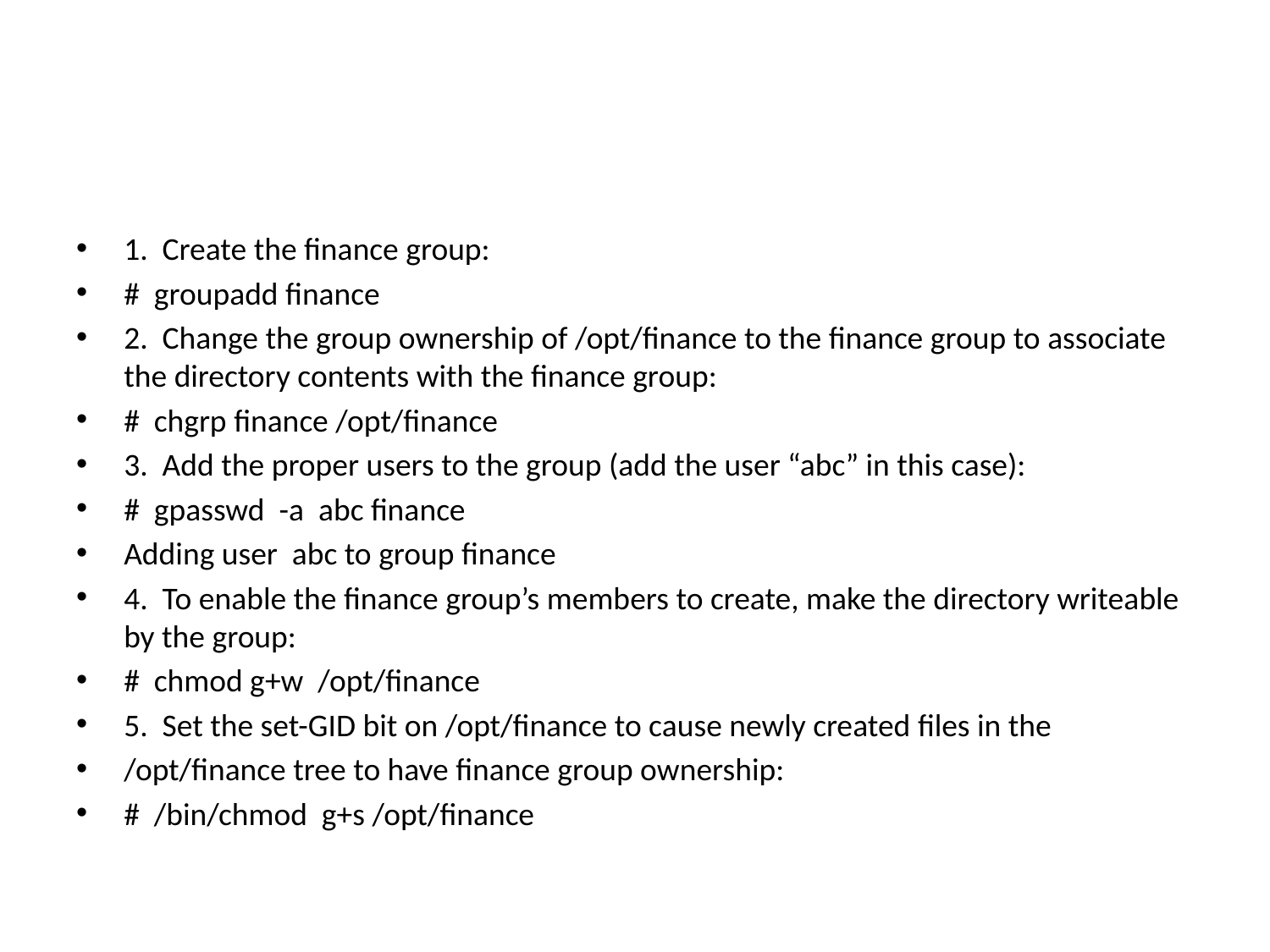

#
1.  Create the finance group:
#  groupadd finance
2.  Change the group ownership of /opt/finance to the finance group to associate the directory contents with the finance group:
#  chgrp finance /opt/finance
3.  Add the proper users to the group (add the user “abc” in this case):
#  gpasswd  -a  abc finance
Adding user  abc to group finance
4.  To enable the finance group’s members to create, make the directory writeable by the group:
#  chmod g+w  /opt/finance
5.  Set the set-GID bit on /opt/finance to cause newly created files in the
/opt/finance tree to have finance group ownership:
#  /bin/chmod  g+s /opt/finance